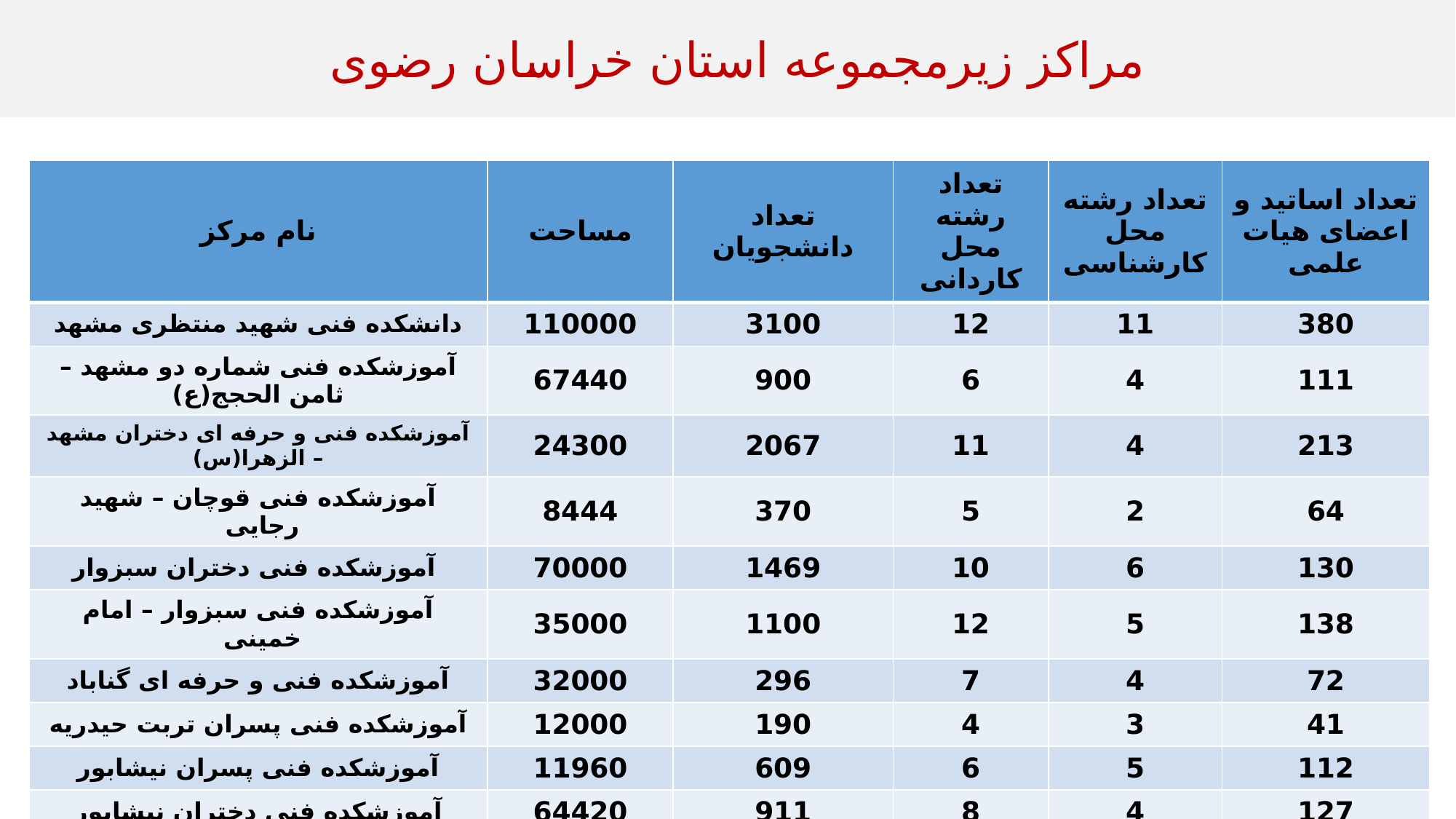

مراکز زیرمجموعه استان خراسان رضوی
| نام مرکز | مساحت | تعداد دانشجویان | تعداد رشته محل کاردانی | تعداد رشته محل کارشناسی | تعداد اساتید و اعضای هیات علمی |
| --- | --- | --- | --- | --- | --- |
| دانشکده فنی شهید منتظری مشهد | 110000 | 3100 | 12 | 11 | 380 |
| آموزشکده فنی شماره دو مشهد – ثامن الحجج(ع) | 67440 | 900 | 6 | 4 | 111 |
| آموزشکده فنی و حرفه ای دختران مشهد – الزهرا(س) | 24300 | 2067 | 11 | 4 | 213 |
| آموزشکده فنی قوچان – شهید رجایی | 8444 | 370 | 5 | 2 | 64 |
| آموزشکده فنی دختران سبزوار | 70000 | 1469 | 10 | 6 | 130 |
| آموزشکده فنی سبزوار – امام خمینی | 35000 | 1100 | 12 | 5 | 138 |
| آموزشکده فنی و حرفه ای گناباد | 32000 | 296 | 7 | 4 | 72 |
| آموزشکده فنی پسران تربت حیدریه | 12000 | 190 | 4 | 3 | 41 |
| آموزشکده فنی پسران نیشابور | 11960 | 609 | 6 | 5 | 112 |
| آموزشکده فنی دختران نیشابور | 64420 | 911 | 8 | 4 | 127 |
| آموزشکده کشاورزی نیشابور | 6440 | 466 | 7 | 9 | 58 |